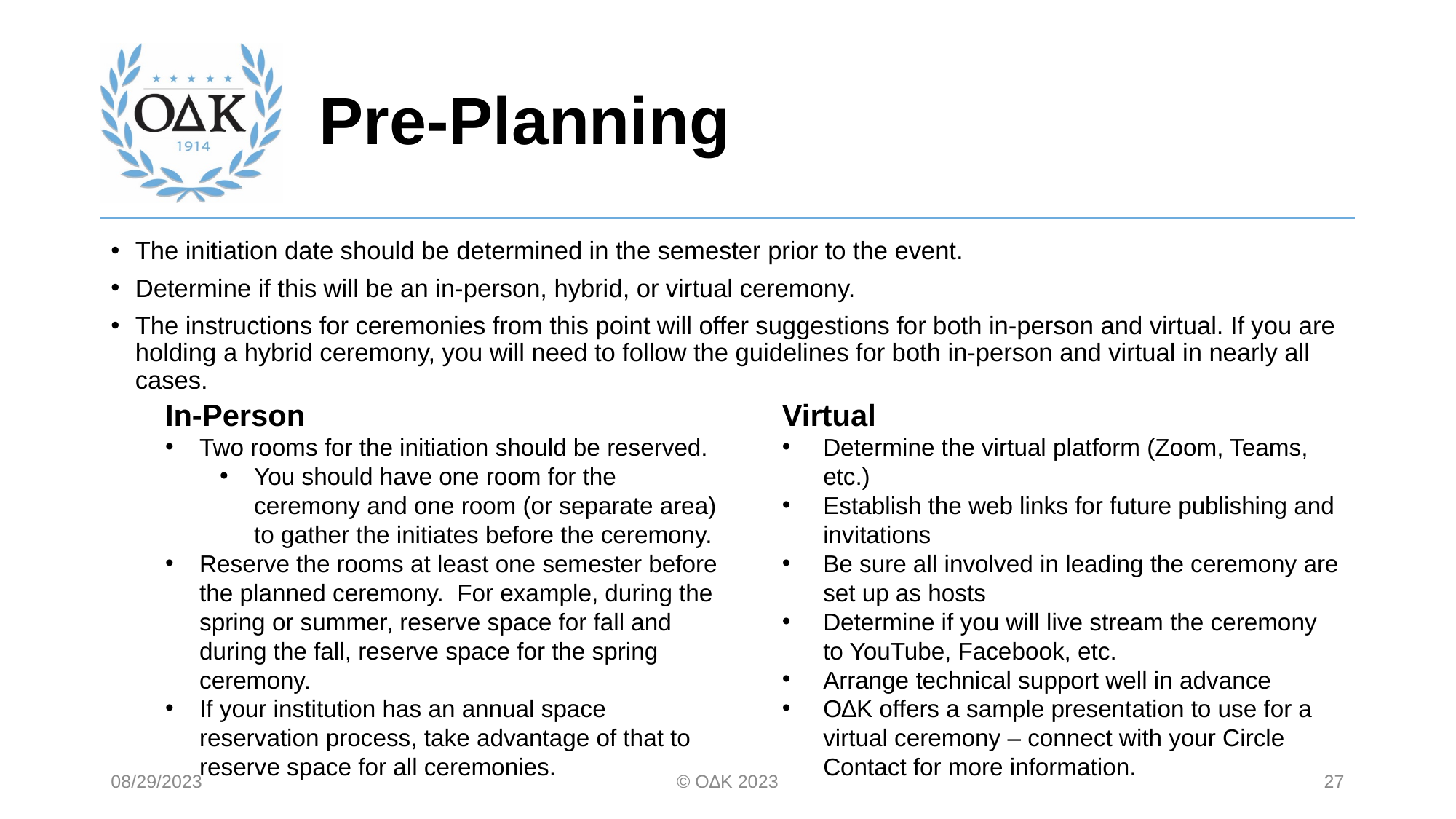

# Pre-Planning
The initiation date should be determined in the semester prior to the event.
Determine if this will be an in-person, hybrid, or virtual ceremony.
The instructions for ceremonies from this point will offer suggestions for both in-person and virtual. If you are holding a hybrid ceremony, you will need to follow the guidelines for both in-person and virtual in nearly all cases.
In-Person
Two rooms for the initiation should be reserved.
You should have one room for the ceremony and one room (or separate area) to gather the initiates before the ceremony.
Reserve the rooms at least one semester before the planned ceremony.  For example, during the spring or summer, reserve space for fall and during the fall, reserve space for the spring ceremony.
If your institution has an annual space reservation process, take advantage of that to reserve space for all ceremonies.

Virtual
Determine the virtual platform (Zoom, Teams, etc.)
Establish the web links for future publishing and invitations
Be sure all involved in leading the ceremony are set up as hosts
Determine if you will live stream the ceremony to YouTube, Facebook, etc.
Arrange technical support well in advance
O∆K offers a sample presentation to use for a virtual ceremony – connect with your Circle Contact for more information.
08/29/2023
© O∆K 2023
27